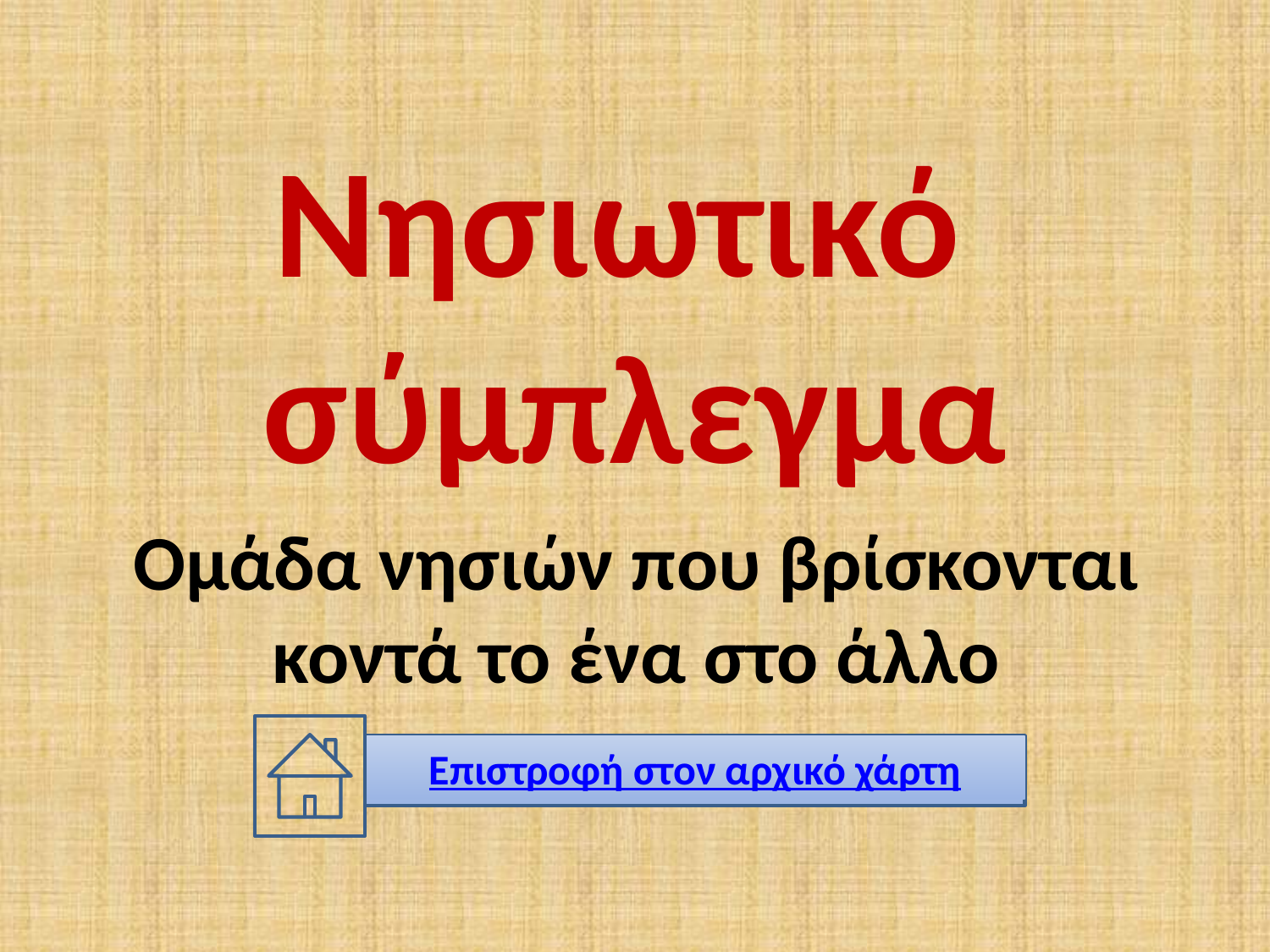

Νησιωτικό
σύμπλεγμα
# Ομάδα νησιών που βρίσκονται κοντά το ένα στο άλλο

Επιστροφή στον αρχικό χάρτη